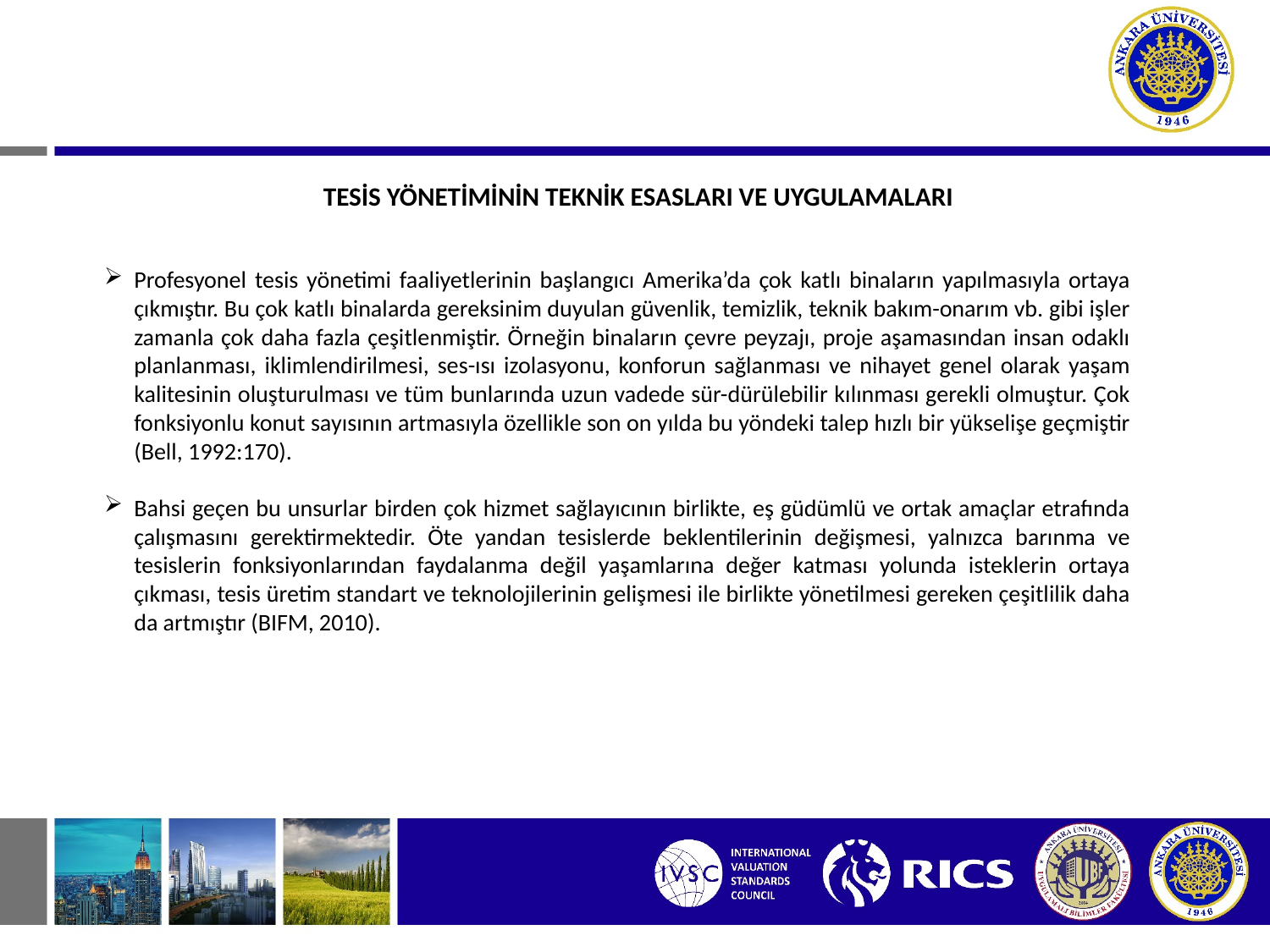

TESİS YÖNETİMİNİN TEKNİK ESASLARI VE UYGULAMALARI

Profesyonel tesis yönetimi faaliyetlerinin başlangıcı Amerika’da çok katlı binaların yapılmasıyla ortaya çıkmıştır. Bu çok katlı binalarda gereksinim duyulan güvenlik, temizlik, teknik bakım-onarım vb. gibi işler zamanla çok daha fazla çeşitlenmiştir. Örneğin binaların çevre peyzajı, proje aşamasından insan odaklı planlanması, iklimlendirilmesi, ses-ısı izolasyonu, konforun sağlanması ve nihayet genel olarak yaşam kalitesinin oluşturulması ve tüm bunlarında uzun vadede sür-dürülebilir kılınması gerekli olmuştur. Çok fonksiyonlu konut sayısının artmasıyla özellikle son on yılda bu yöndeki talep hızlı bir yükselişe geçmiştir (Bell, 1992:170).

Bahsi geçen bu unsurlar birden çok hizmet sağlayıcının birlikte, eş güdümlü ve ortak amaçlar etrafında çalışmasını gerektirmektedir. Öte yandan tesislerde beklentilerinin değişmesi, yalnızca barınma ve tesislerin fonksiyonlarından faydalanma değil yaşamlarına değer katması yolunda isteklerin ortaya çıkması, tesis üretim standart ve teknolojilerinin gelişmesi ile birlikte yönetilmesi gereken çeşitlilik daha da artmıştır (BIFM, 2010).